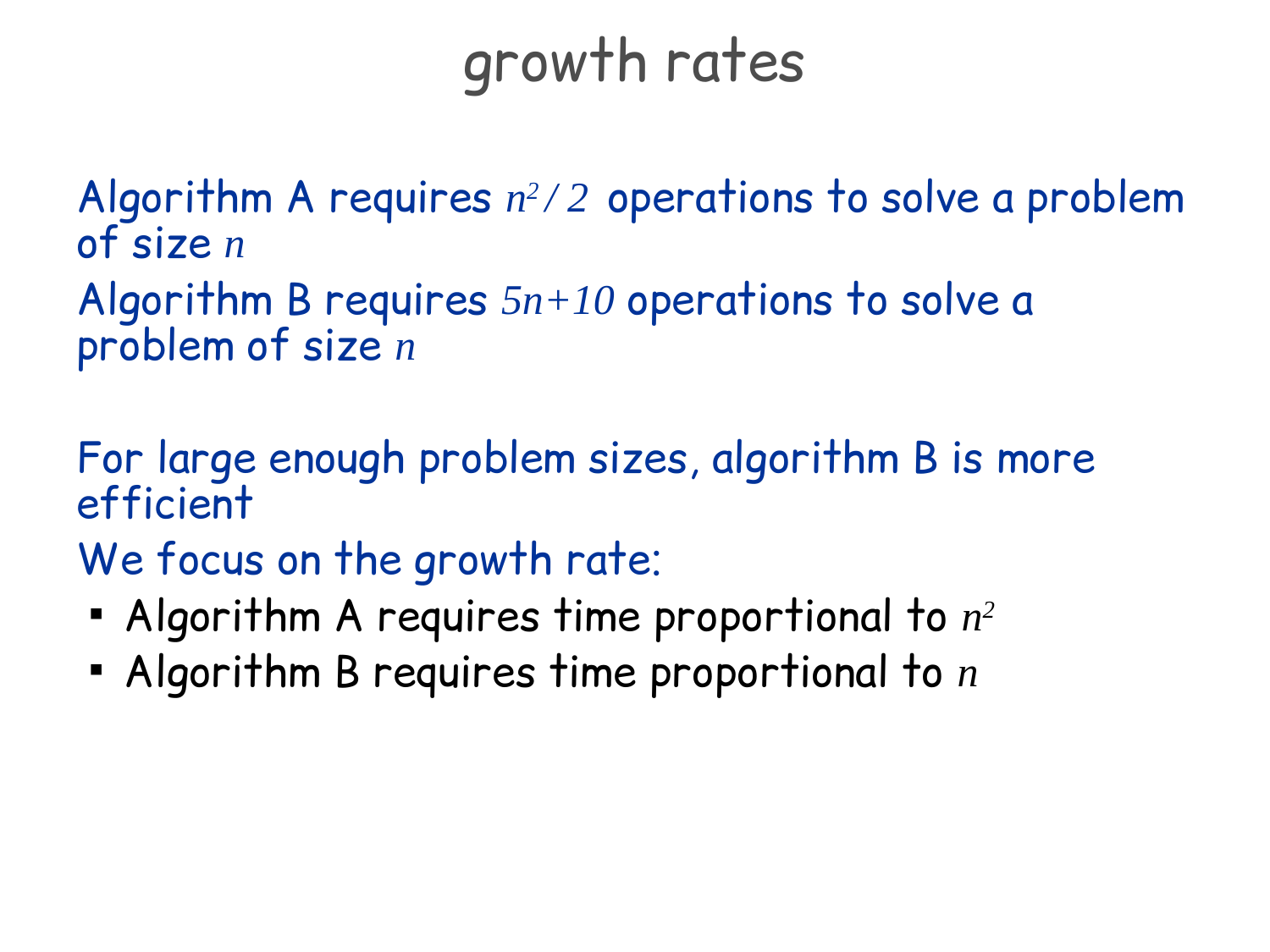

# growth rates
Algorithm A requires n2 / 2  operations to solve a problem of size n
Algorithm B requires 5n+10 operations to solve a problem of size n

For large enough problem sizes, algorithm B is more efficient
We focus on the growth rate:
Algorithm A requires time proportional to n2
Algorithm B requires time proportional to n